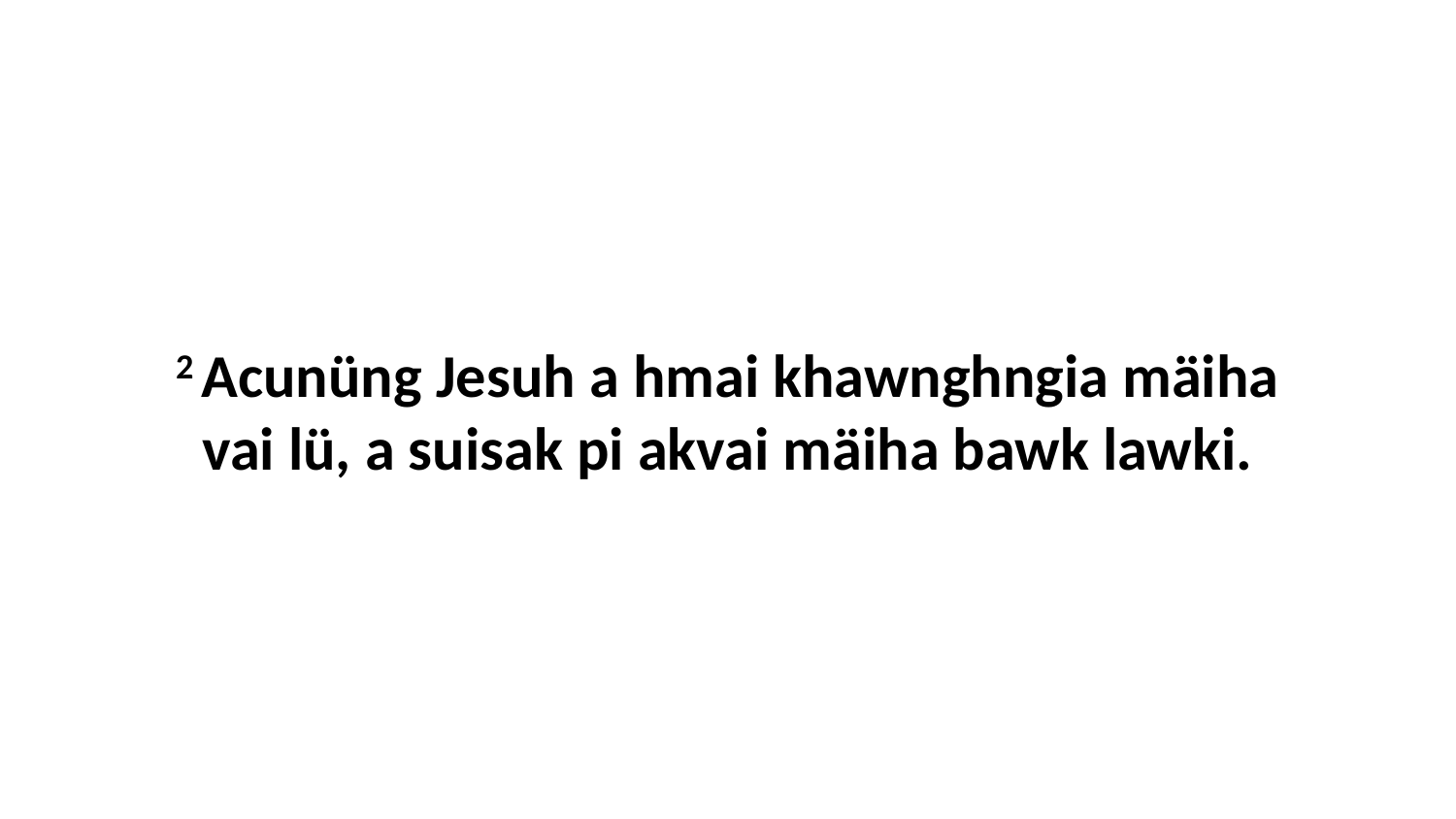

2 Acunüng Jesuh a hmai khawnghngia mäiha vai lü, a suisak pi akvai mäiha bawk lawki.